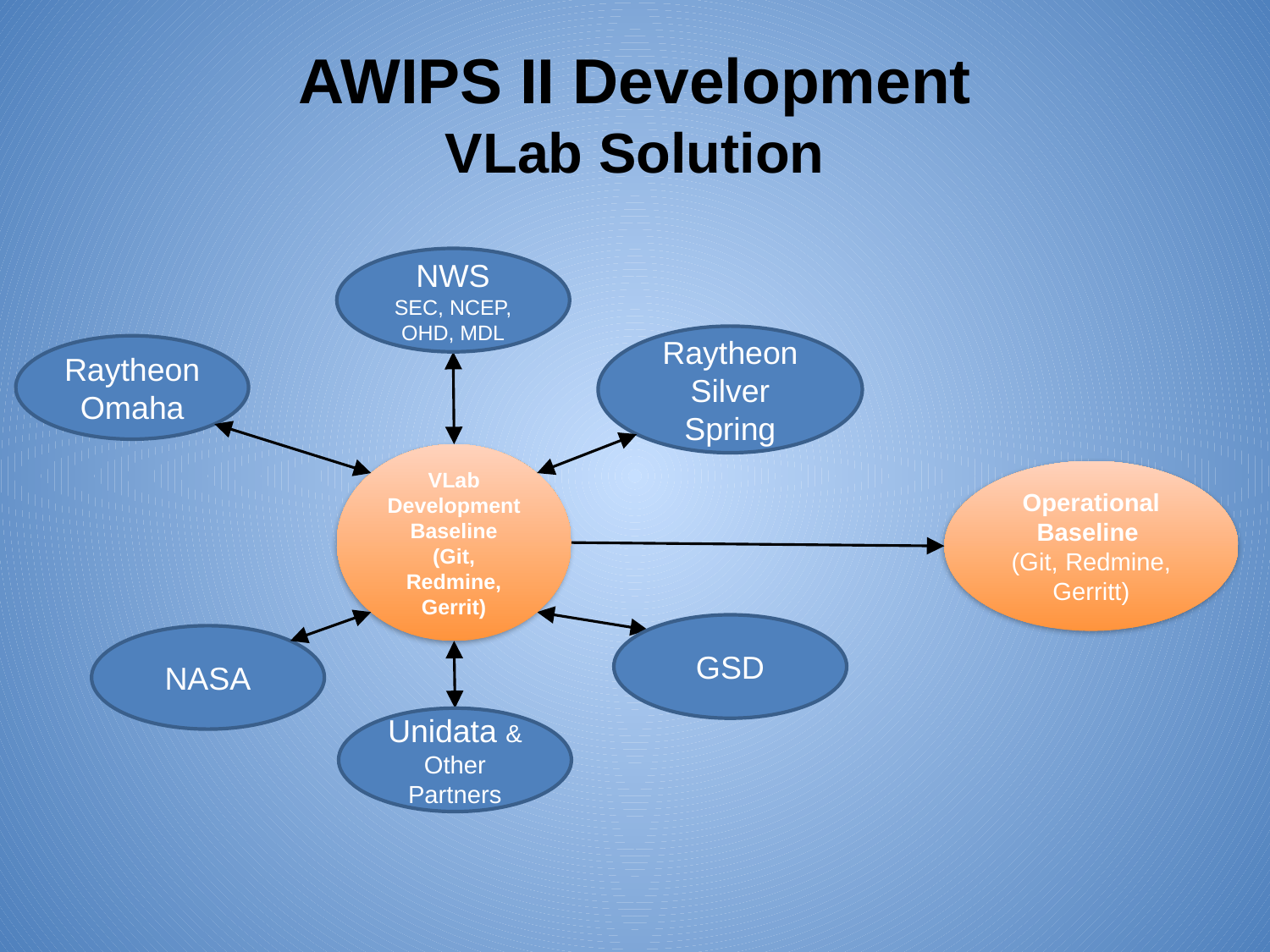

AWIPS II Development
VLab Solution
NWS
SEC, NCEP, OHD, MDL
Raytheon Silver Spring
Raytheon Omaha
VLab Development Baseline
(Git, Redmine, Gerrit)
Operational Baseline
(Git, Redmine, Gerritt)
GSD
NASA
Unidata & Other Partners